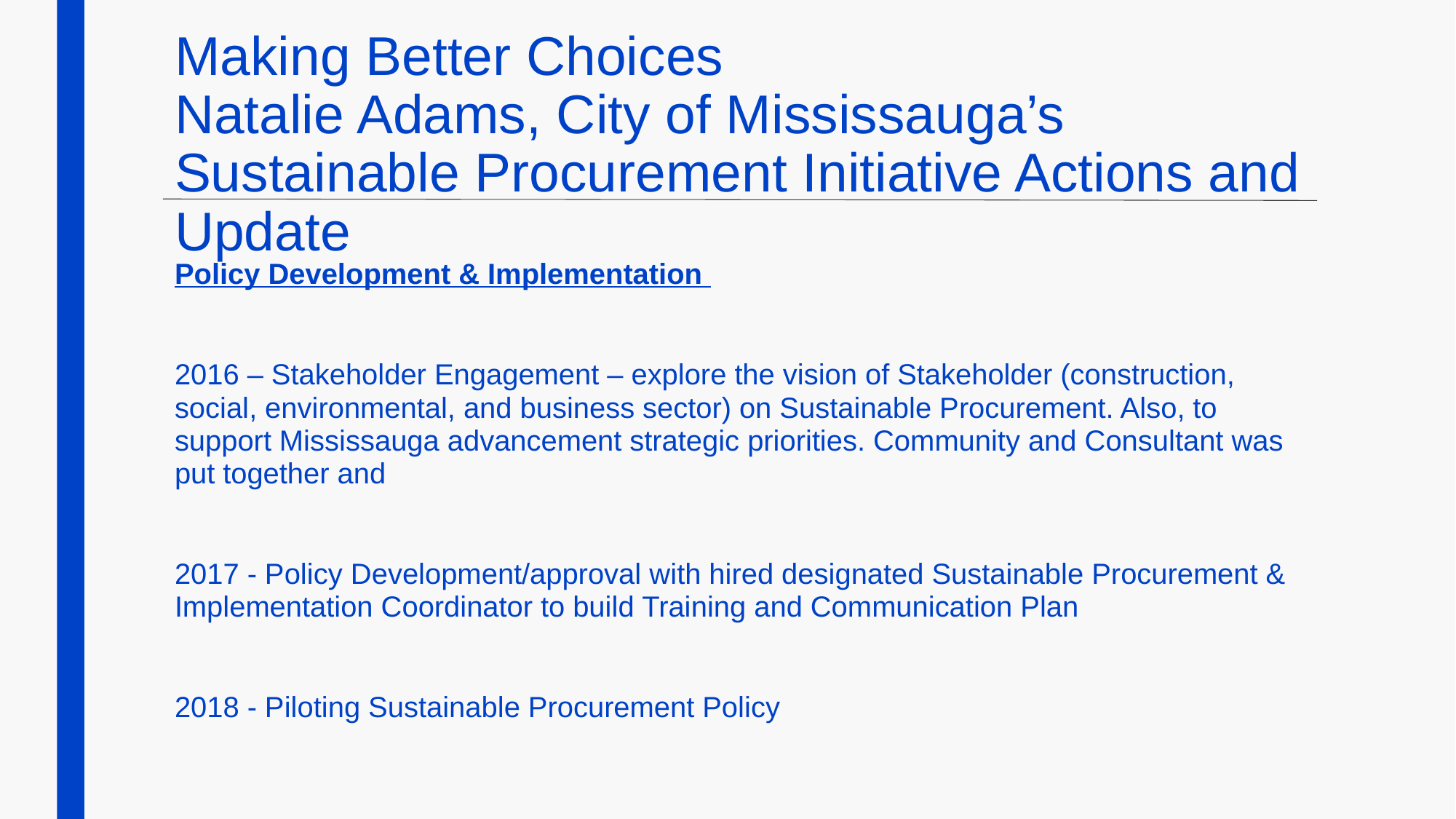

# Making Better Choices Natalie Adams, City of Mississauga’s Sustainable Procurement Initiative Actions and Update
Policy Development & Implementation

2016 – Stakeholder Engagement – explore the vision of Stakeholder (construction, social, environmental, and business sector) on Sustainable Procurement. Also, to support Mississauga advancement strategic priorities. Community and Consultant was put together and

2017 - Policy Development/approval with hired designated Sustainable Procurement & Implementation Coordinator to build Training and Communication Plan

2018 - Piloting Sustainable Procurement Policy